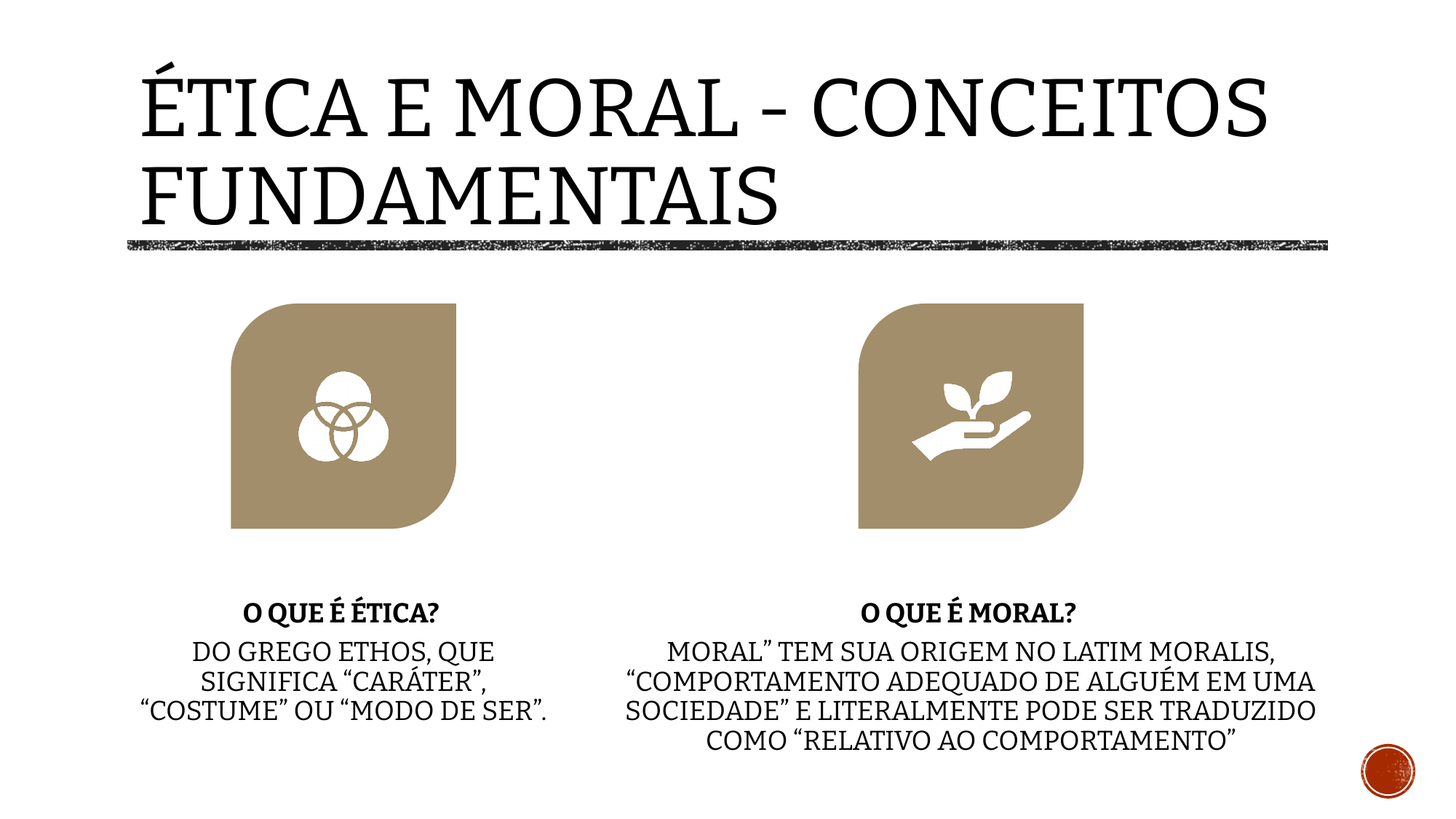

# Ética e Moral - Conceitos Fundamentais

O que é ética?
Do grego ethos, que significa “caráter”, “costume” ou “modo de ser”.
O que é moral?
Moral” tem sua origem no latim MORALIS, “comportamento adequado de alguém em uma sociedade” e literalmente pode ser traduzido como “relativo ao comportamento”